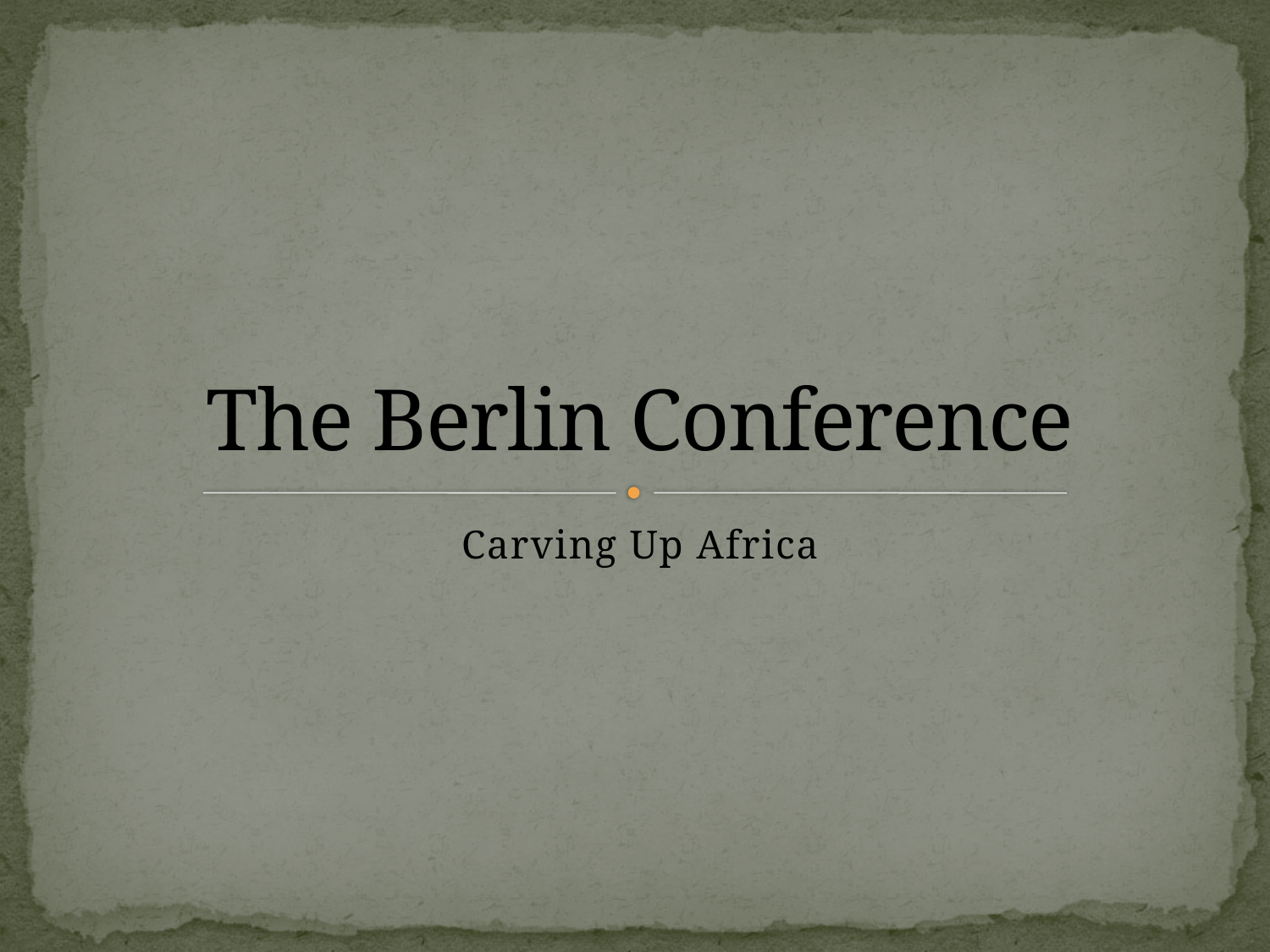

# The Berlin Conference
Carving Up Africa